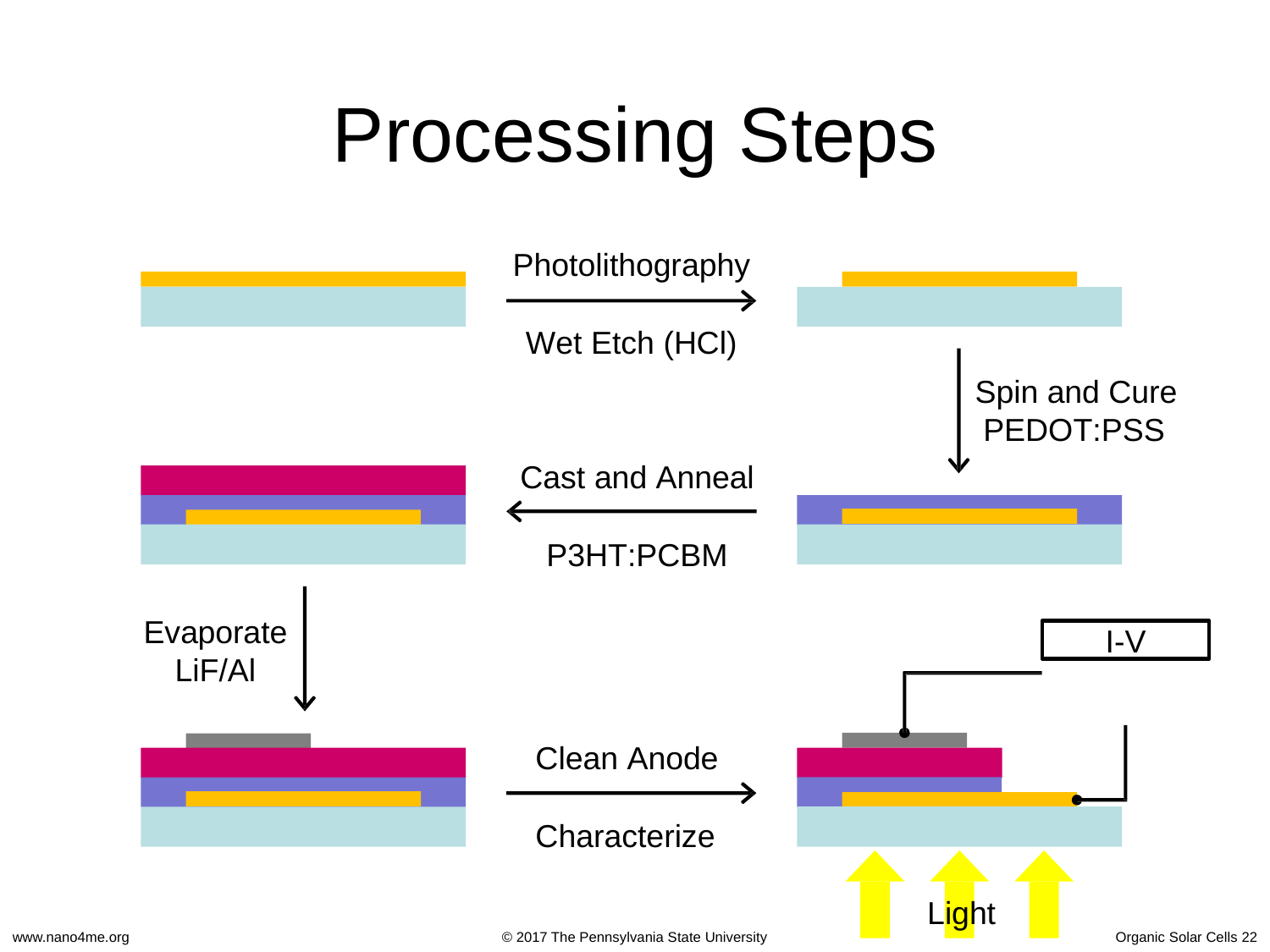

# Processing Steps
Photolithography

Wet Etch (HCl)
Spin and Cure
PEDOT:PSS
Cast and Anneal

P3HT:PCBM

Evaporate
LiF/Al
I-V

Clean Anode

Characterize

Light